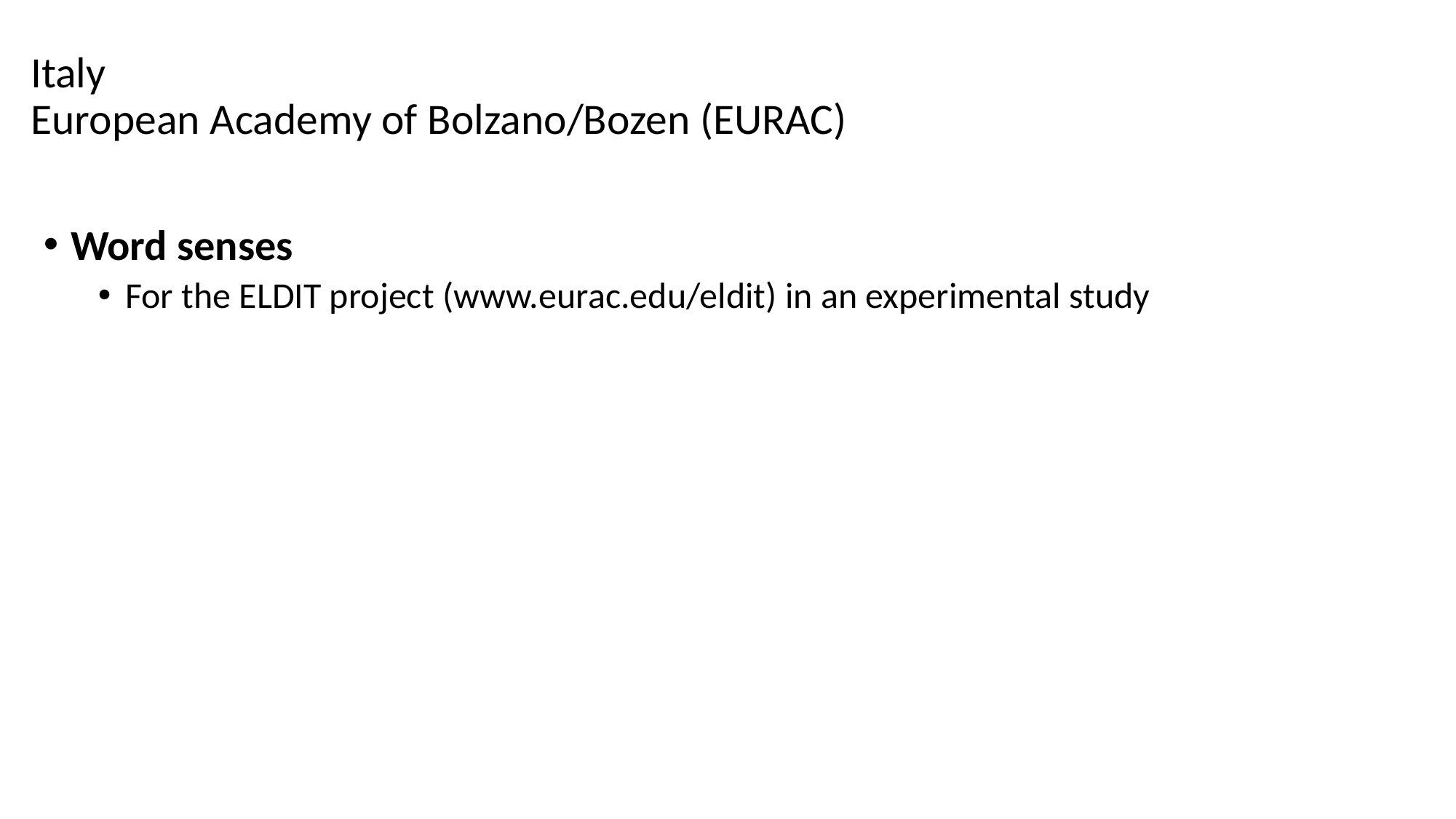

# Italy European Academy of Bolzano/Bozen (EURAC)
Word senses
For the ELDIT project (www.eurac.edu/eldit) in an experimental study